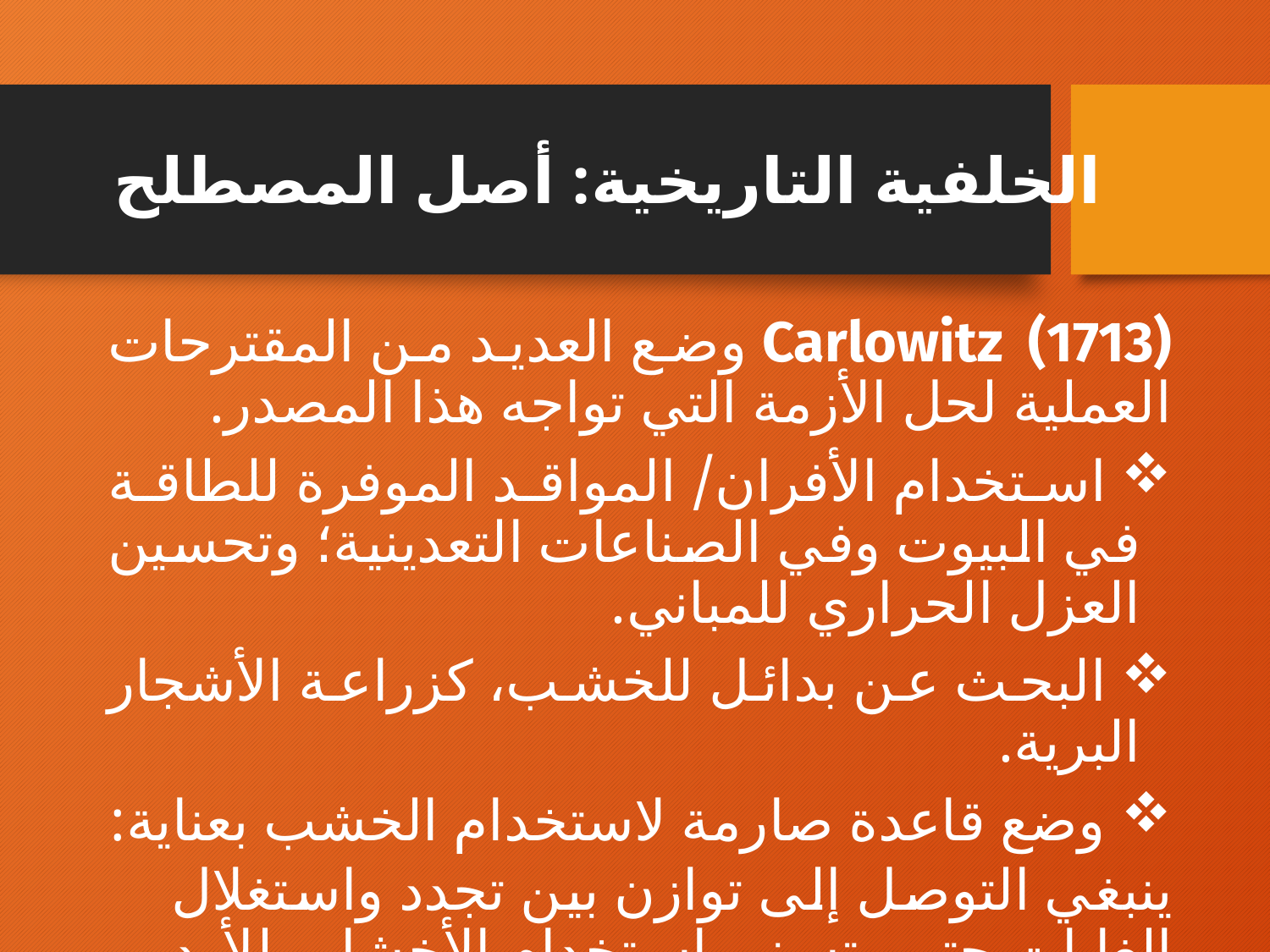

# الخلفية التاريخية: أصل المصطلح
Carlowitz (1713) وضع العديد من المقترحات العملية لحل الأزمة التي تواجه هذا المصدر.
 استخدام الأفران/ المواقد الموفرة للطاقة في البيوت وفي الصناعات التعدينية؛ وتحسين العزل الحراري للمباني.
 البحث عن بدائل للخشب، كزراعة الأشجار البرية.
 وضع قاعدة صارمة لاستخدام الخشب بعناية:
ينبغي التوصل إلى توازن بين تجدد واستغلال الغابات حتى يتسنى استخدام الأخشاب للأبد ويشكل مستمر ودائم.